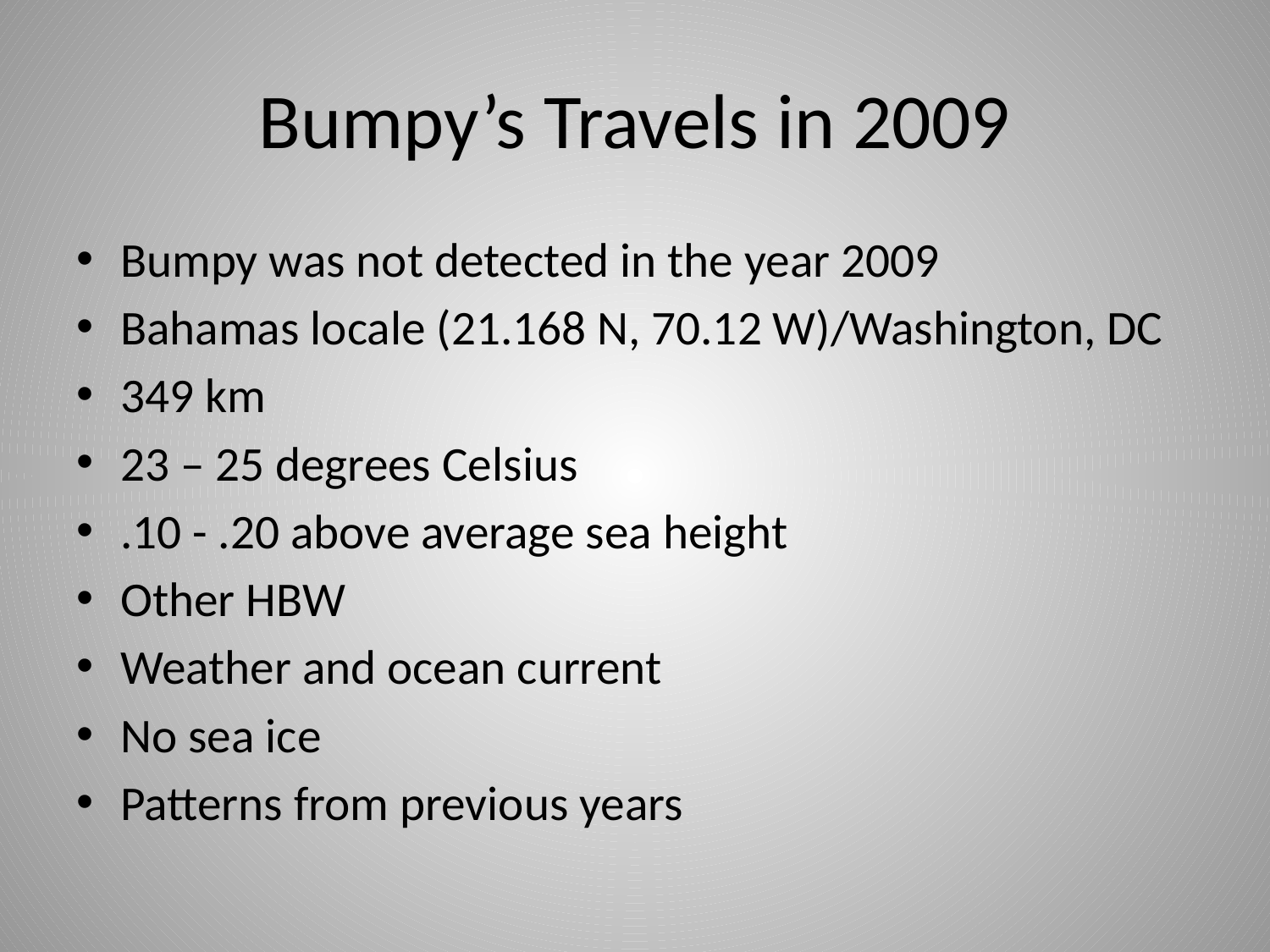

# Bumpy’s Travels in 2009
Bumpy was not detected in the year 2009
Bahamas locale (21.168 N, 70.12 W)/Washington, DC
349 km
23 – 25 degrees Celsius
.10 - .20 above average sea height
Other HBW
Weather and ocean current
No sea ice
Patterns from previous years